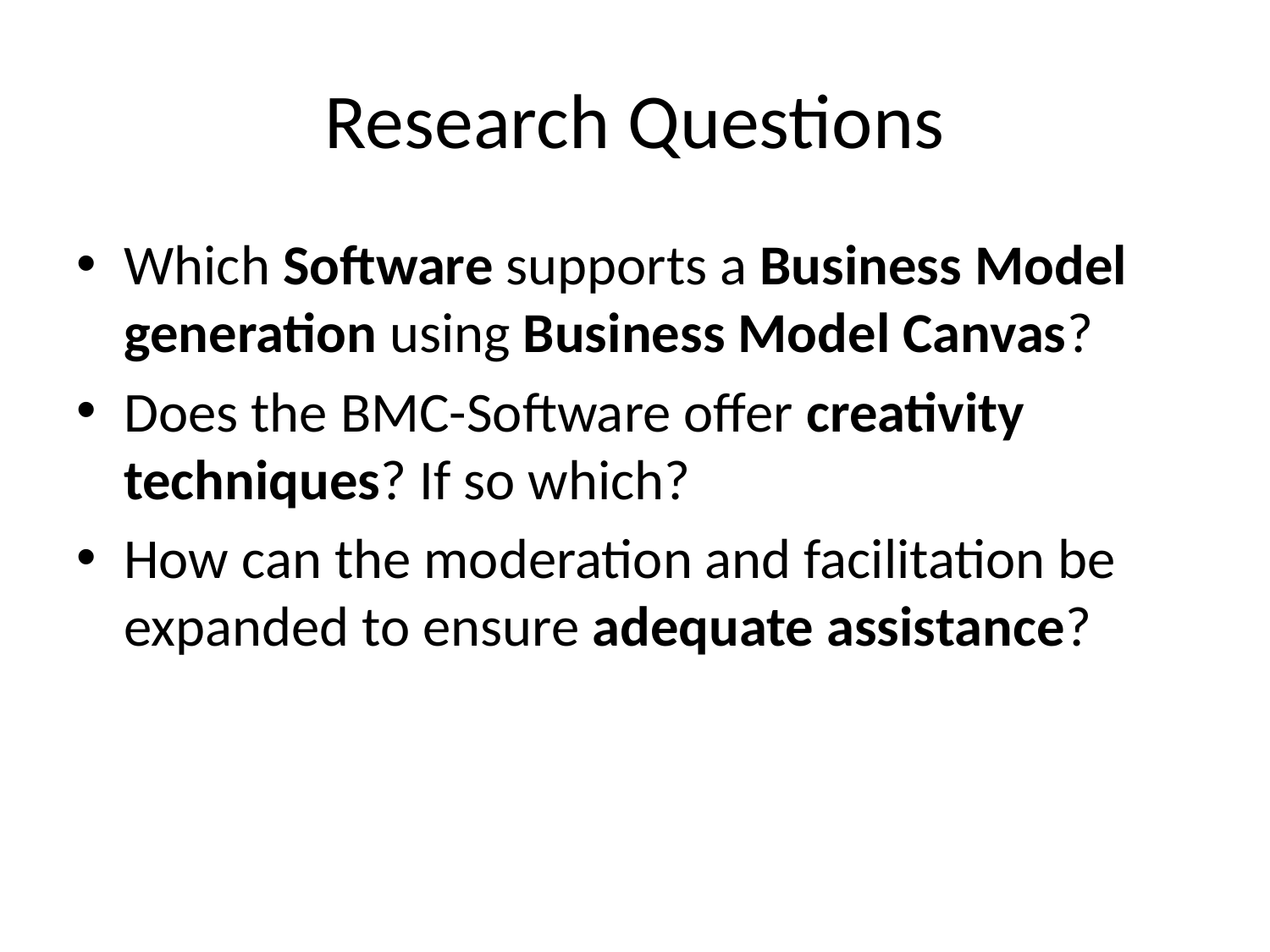

# Research Questions
Which Software supports a Business Model generation using Business Model Canvas?
Does the BMC-Software offer creativity techniques? If so which?
How can the moderation and facilitation be expanded to ensure adequate assistance?